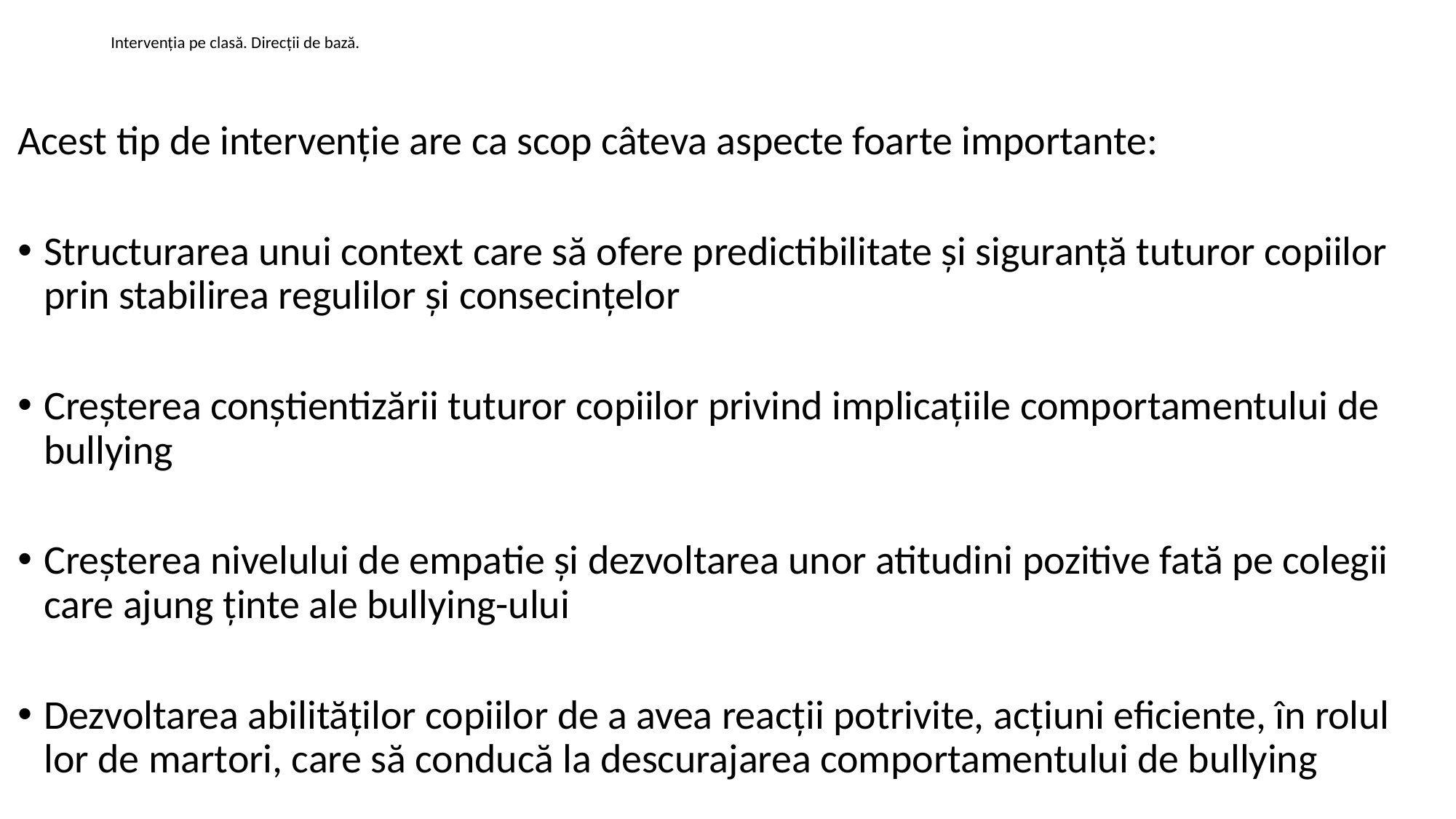

# Intervenția pe clasă. Direcții de bază.
Acest tip de intervenție are ca scop câteva aspecte foarte importante:

Structurarea unui context care să ofere predictibilitate și siguranță tuturor copiilor prin stabilirea regulilor și consecințelor

Creșterea conștientizării tuturor copiilor privind implicațiile comportamentului de bullying

Creșterea nivelului de empatie și dezvoltarea unor atitudini pozitive fată pe colegii care ajung ținte ale bullying-ului

Dezvoltarea abilităților copiilor de a avea reacții potrivite, acțiuni eficiente, în rolul lor de martori, care să conducă la descurajarea comportamentului de bullying